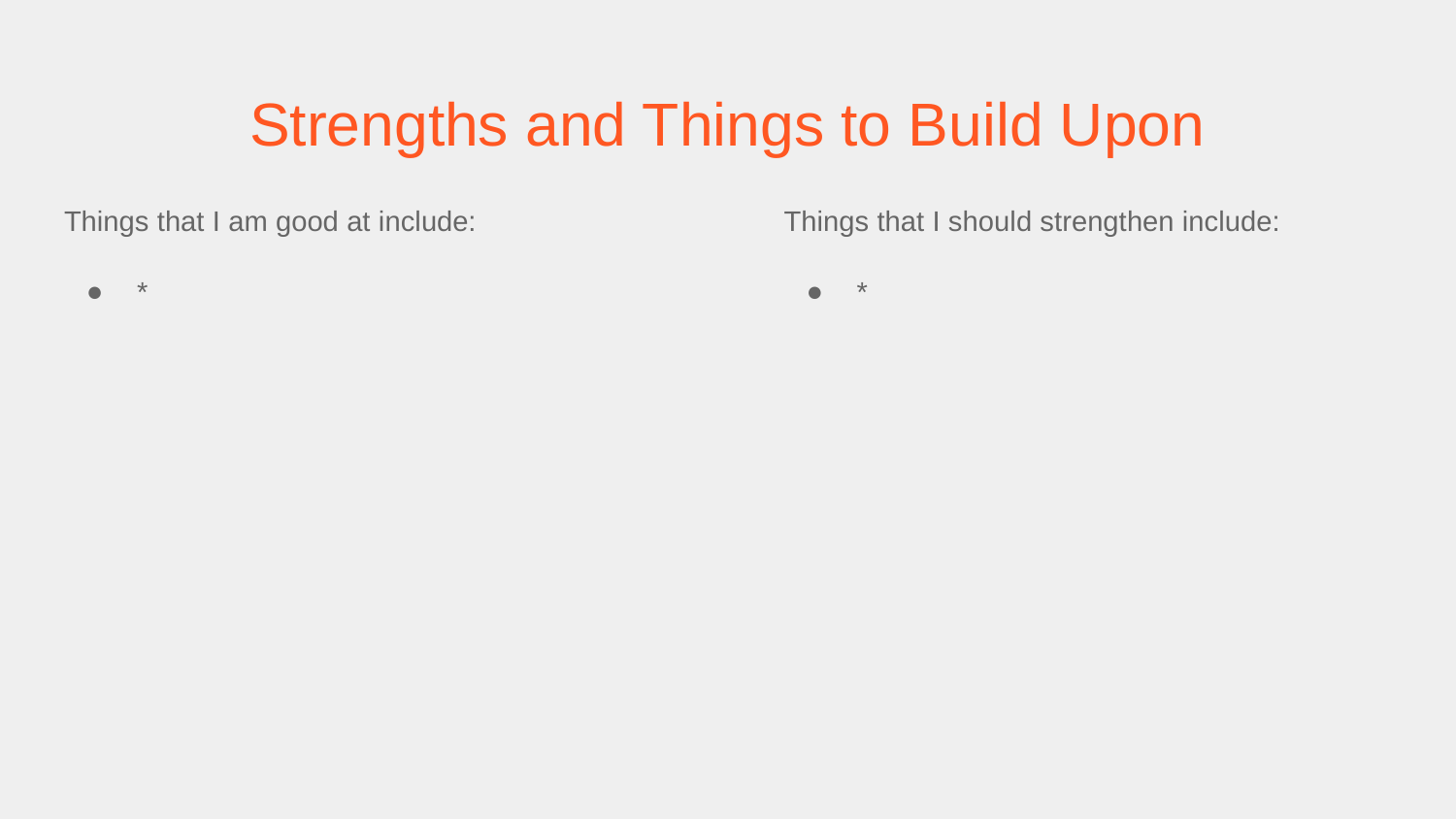

# Strengths and Things to Build Upon
Things that I am good at include:
*

Things that I should strengthen include:
*